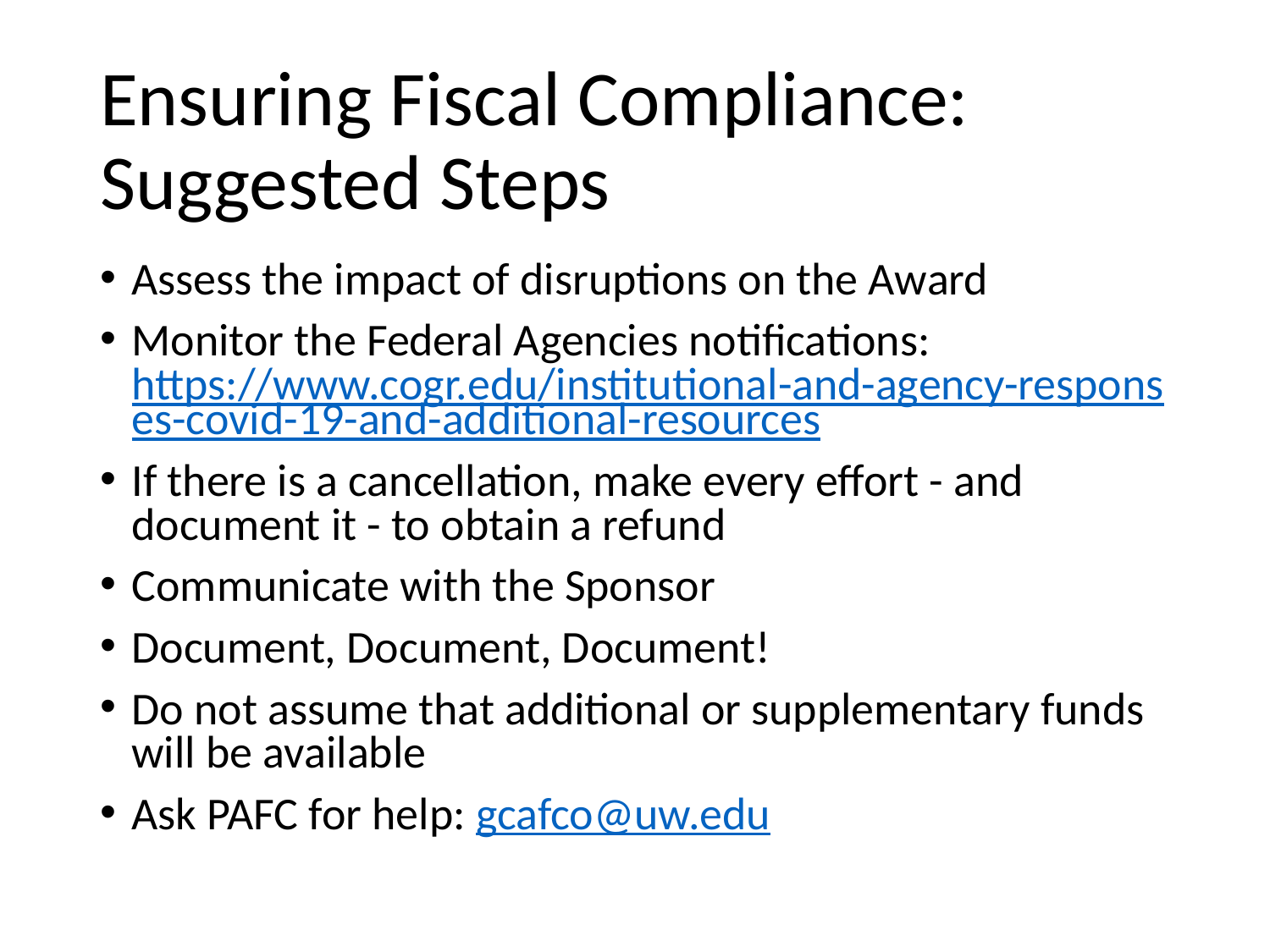

# Ensuring Fiscal Compliance: Suggested Steps
Assess the impact of disruptions on the Award
Monitor the Federal Agencies notifications: https://www.cogr.edu/institutional-and-agency-responses-covid-19-and-additional-resources
If there is a cancellation, make every effort - and document it - to obtain a refund
Communicate with the Sponsor
Document, Document, Document!
Do not assume that additional or supplementary funds will be available
Ask PAFC for help: gcafco@uw.edu